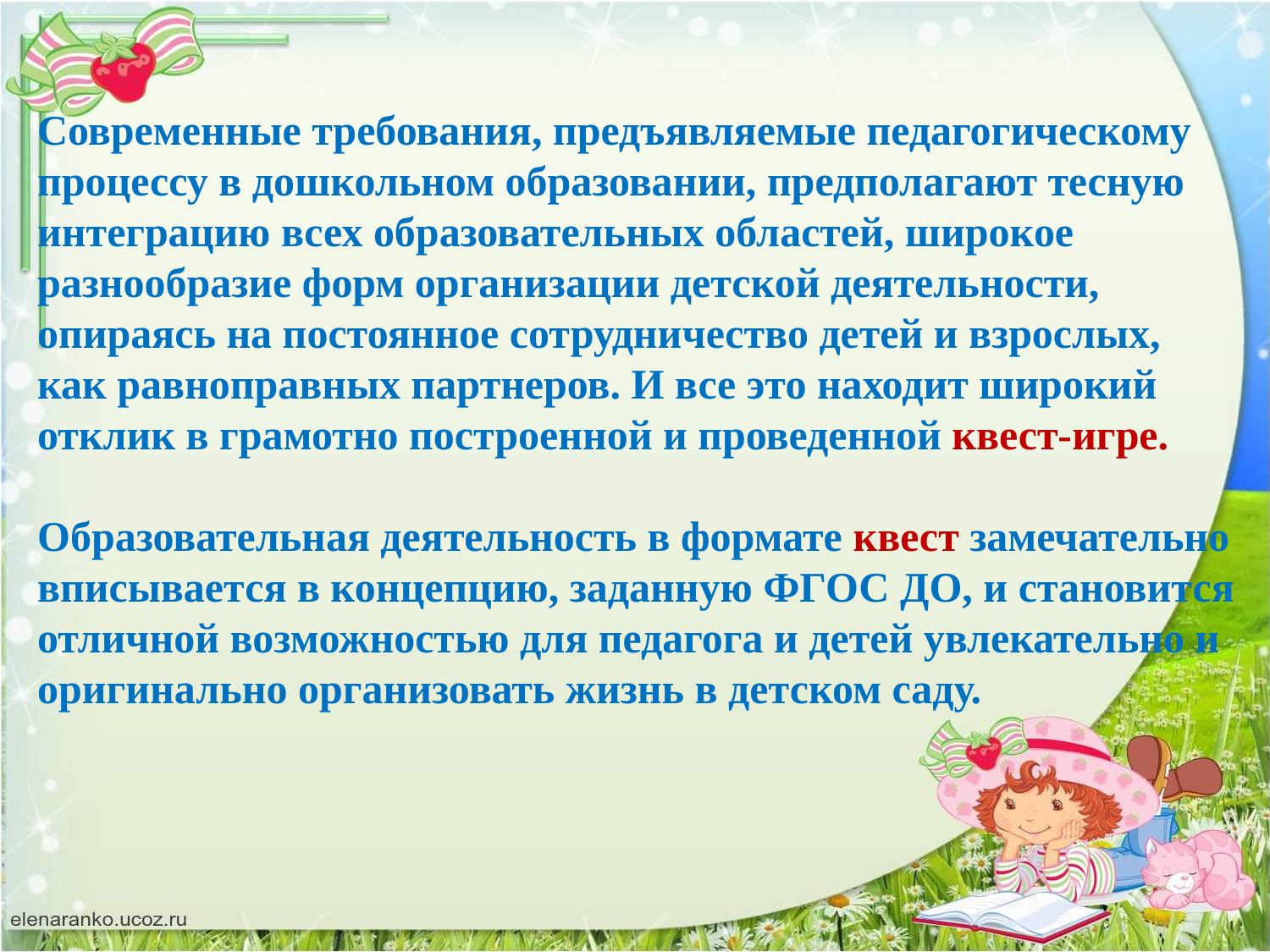

Современные требования, предъявляемые педагогическому процессу в дошкольном образовании, предполагают тесную интеграцию всех образовательных областей, широкое разнообразие форм организации детской деятельности, опираясь на постоянное сотрудничество детей и взрослых, как равноправных партнеров. И все это находит широкий отклик в грамотно построенной и проведенной квест-игре.

Образовательная деятельность в формате квест замечательно вписывается в концепцию, заданную ФГОС ДО, и становится отличной возможностью для педагога и детей увлекательно и оригинально организовать жизнь в детском саду.